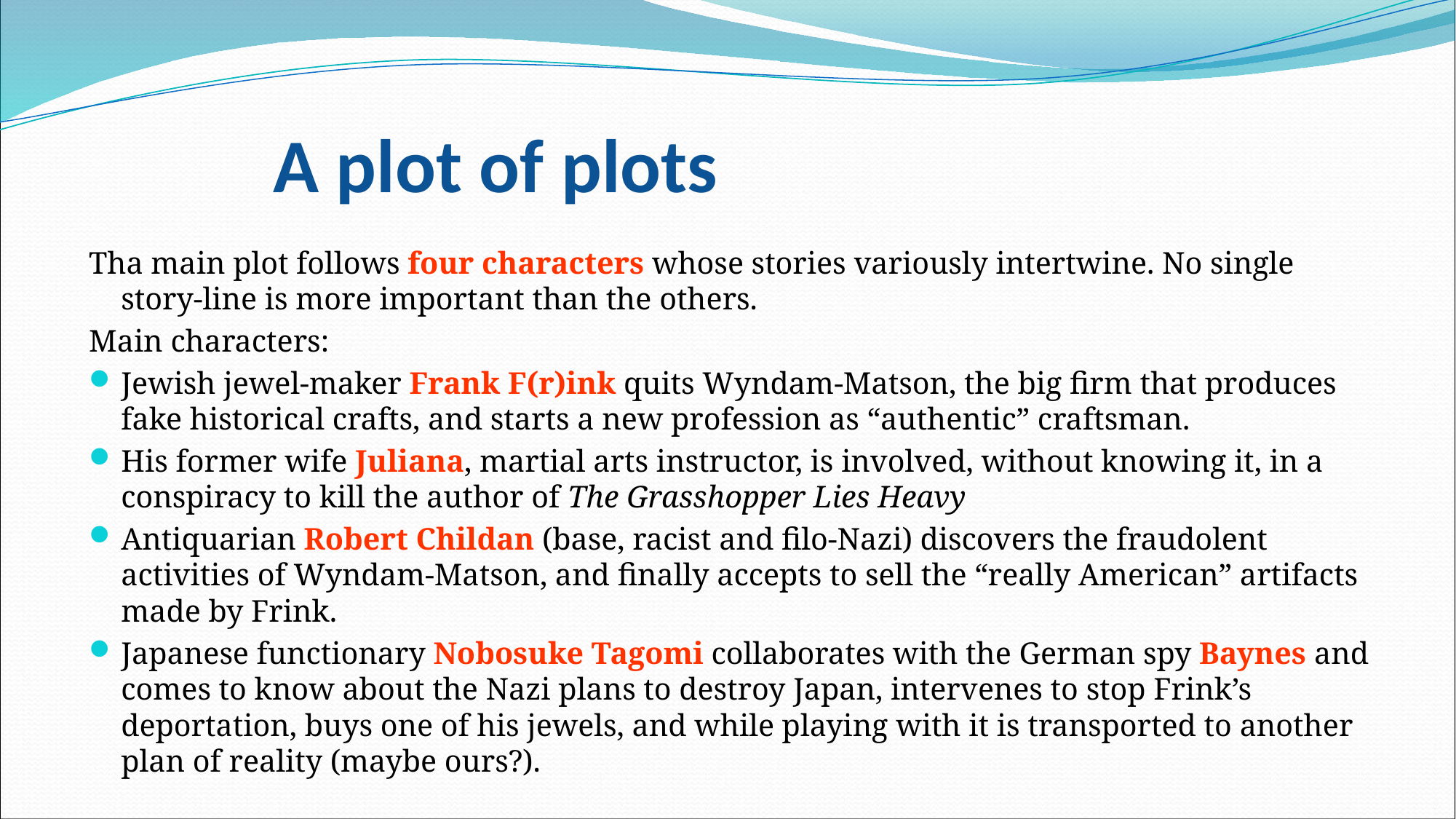

# A plot of plots
Tha main plot follows four characters whose stories variously intertwine. No single story-line is more important than the others.
Main characters:
Jewish jewel-maker Frank F(r)ink quits Wyndam-Matson, the big firm that produces fake historical crafts, and starts a new profession as “authentic” craftsman.
His former wife Juliana, martial arts instructor, is involved, without knowing it, in a conspiracy to kill the author of The Grasshopper Lies Heavy
Antiquarian Robert Childan (base, racist and filo-Nazi) discovers the fraudolent activities of Wyndam-Matson, and finally accepts to sell the “really American” artifacts made by Frink.
Japanese functionary Nobosuke Tagomi collaborates with the German spy Baynes and comes to know about the Nazi plans to destroy Japan, intervenes to stop Frink’s deportation, buys one of his jewels, and while playing with it is transported to another plan of reality (maybe ours?).